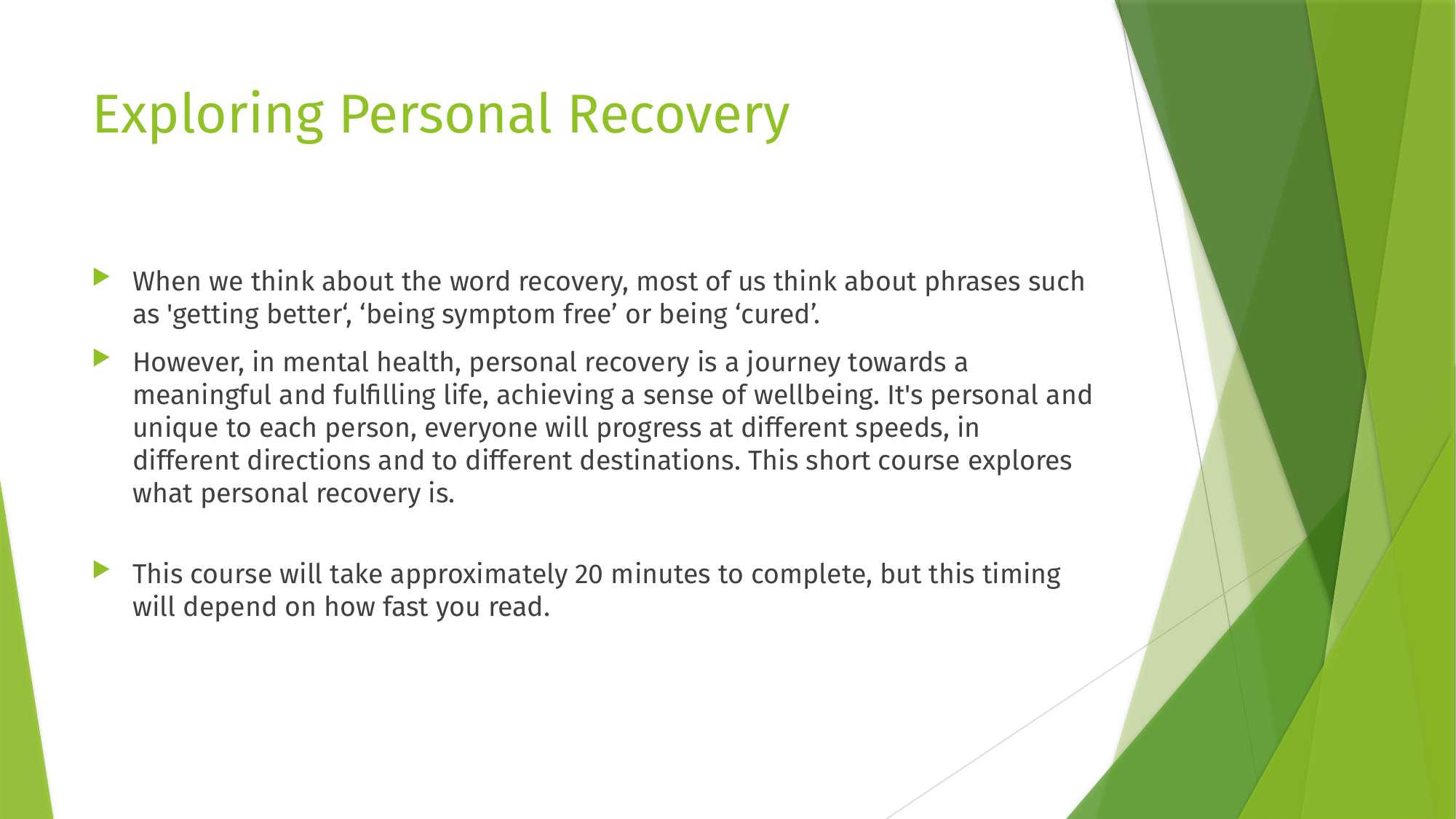

# Exploring Personal Recovery
When we think about the word recovery, most of us think about phrases such as 'getting better‘, ‘being symptom free’ or being ‘cured’.
However, in mental health, personal recovery is a journey towards a meaningful and fulfilling life, achieving a sense of wellbeing. It's personal and unique to each person, everyone will progress at different speeds, in different directions and to different destinations. This short course explores what personal recovery is.
This course will take approximately 20 minutes to complete, but this timing will depend on how fast you read.